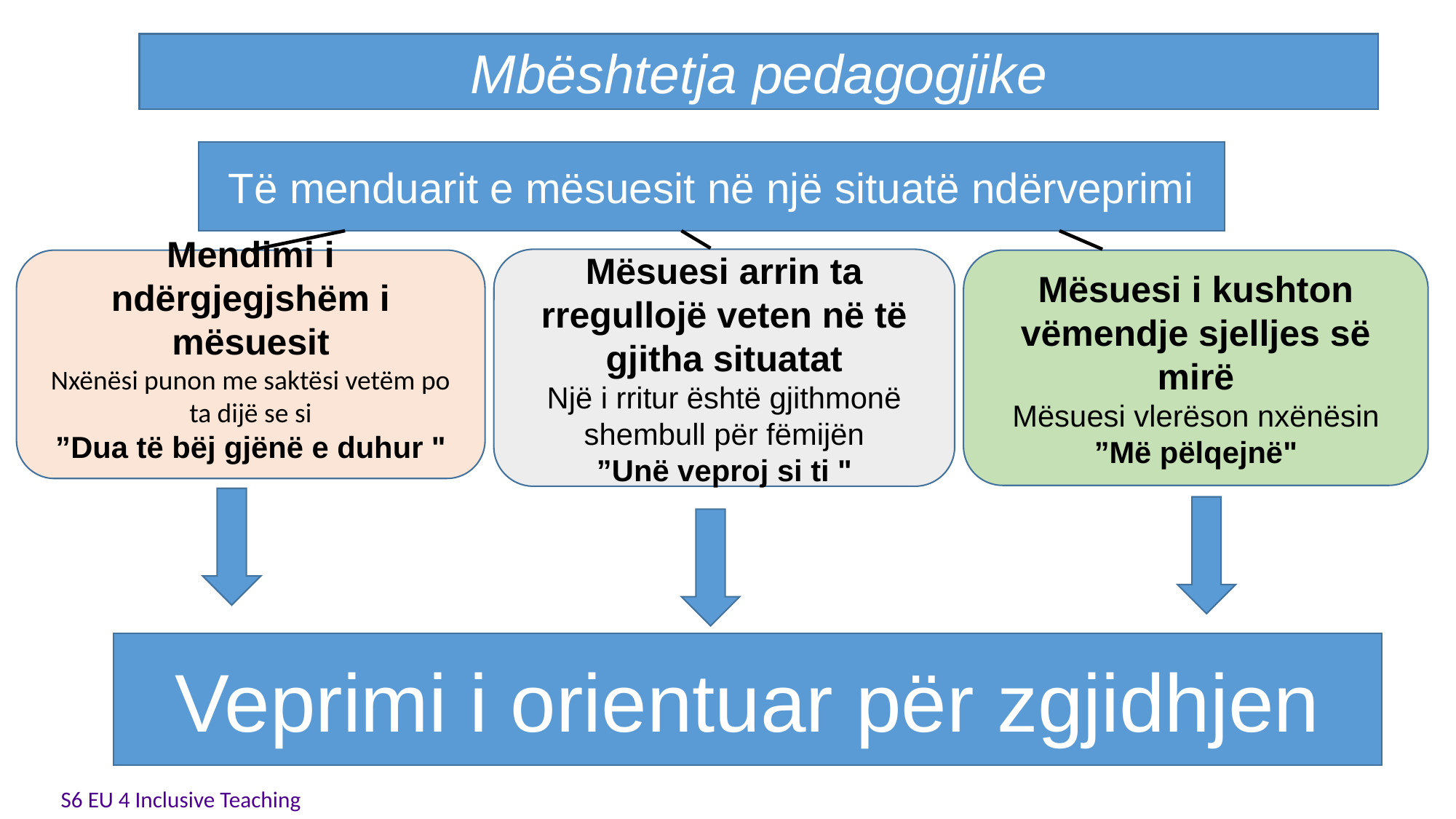

Mbështetja pedagogjike
Të menduarit e mësuesit në një situatë ndërveprimi
Mësuesi arrin ta rregullojë veten në të gjitha situatat
Një i rritur është gjithmonë shembull për fëmijën
”Unë veproj si ti "
Mendimi i ndërgjegjshëm i mësuesit
Nxënësi punon me saktësi vetëm po ta dijë se si
”Dua të bëj gjënë e duhur "

Mësuesi i kushton vëmendje sjelljes së mirë
Mësuesi vlerëson nxënësin
”Më pëlqejnë"

Veprimi i orientuar për zgjidhjen
S6 EU 4 Inclusive Teaching